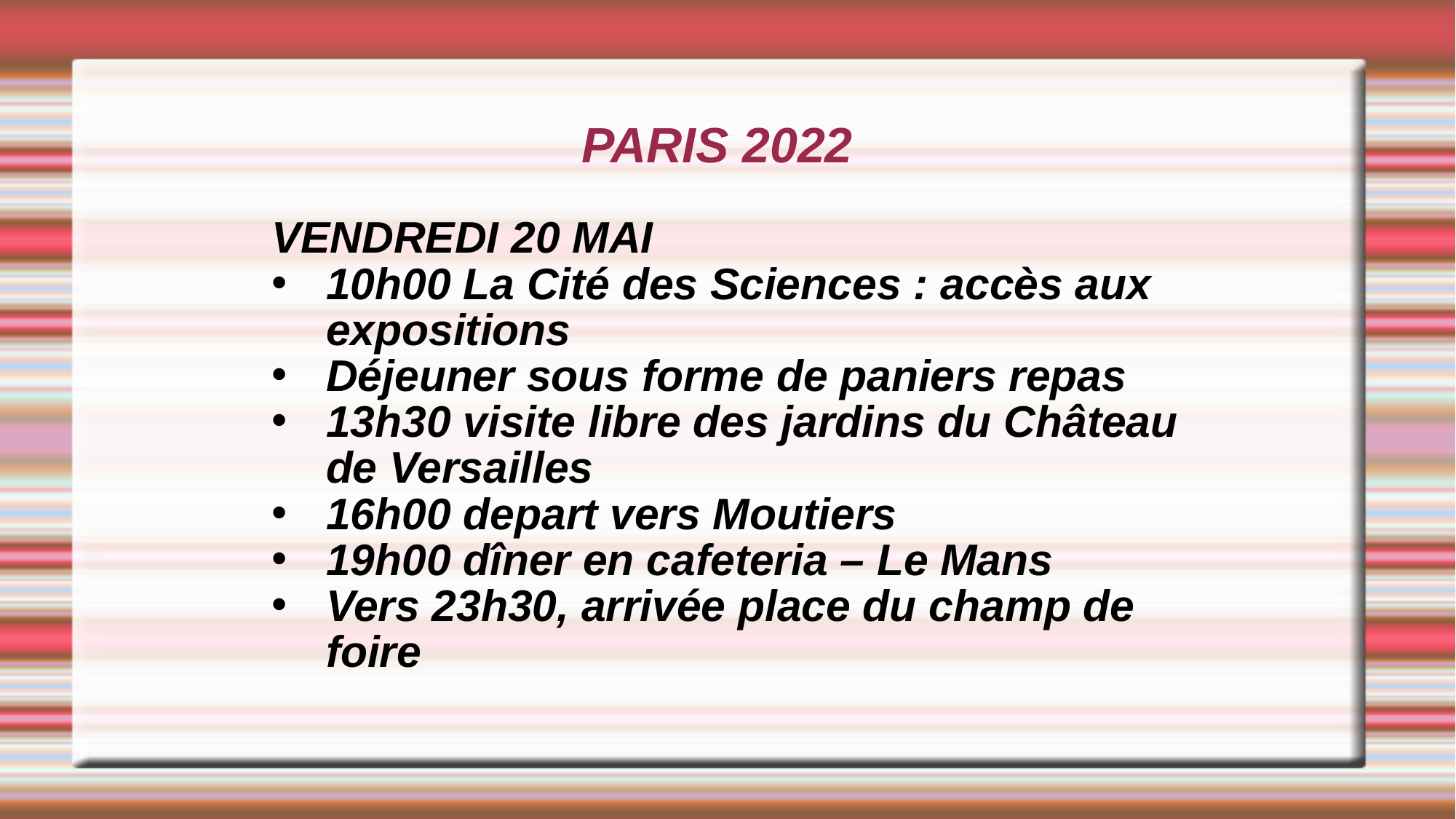

# PARIS 2022
VENDREDI 20 MAI
10h00 La Cité des Sciences : accès aux expositions
Déjeuner sous forme de paniers repas
13h30 visite libre des jardins du Château de Versailles
16h00 depart vers Moutiers
19h00 dîner en cafeteria – Le Mans
Vers 23h30, arrivée place du champ de foire